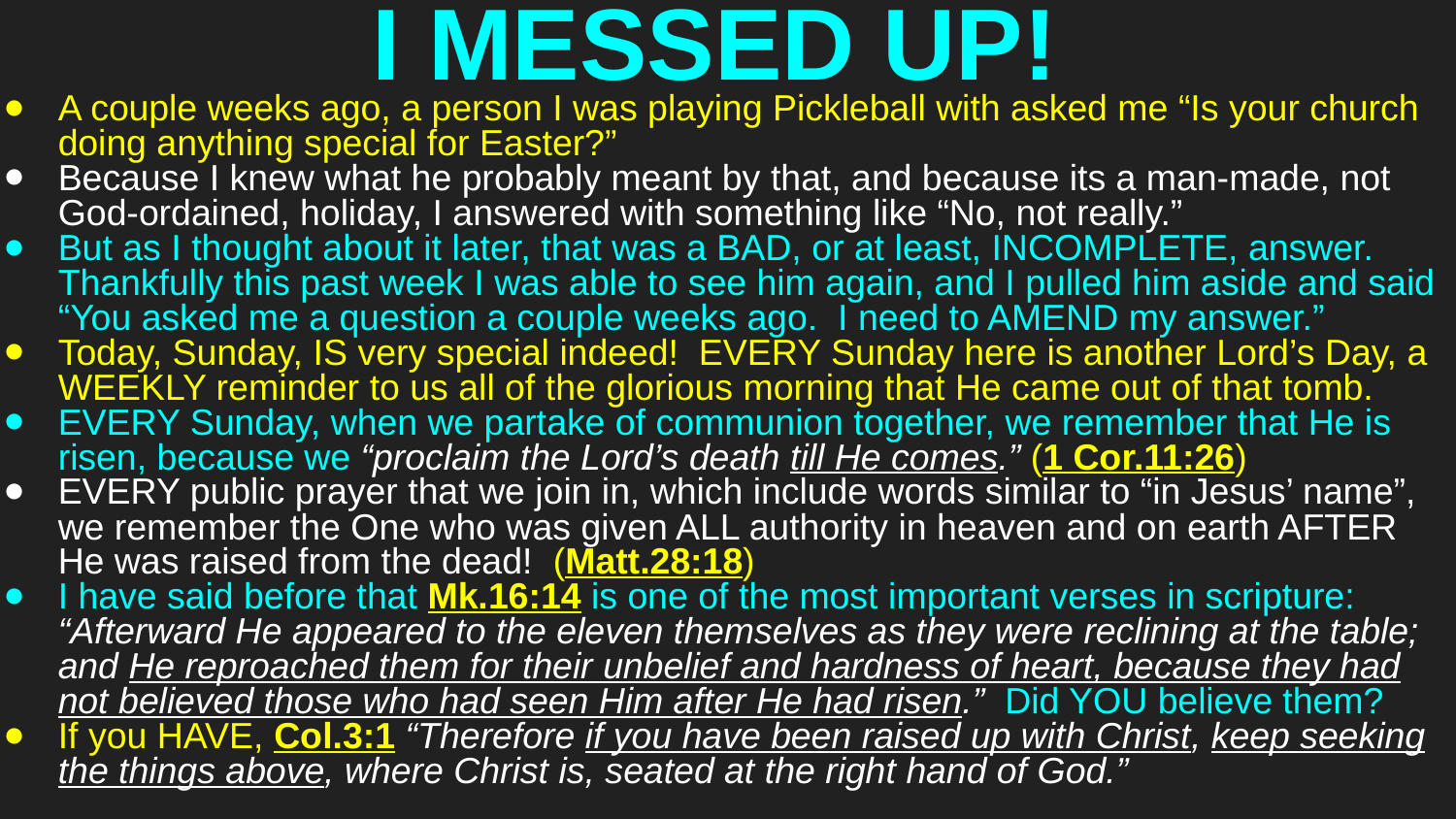

# I MESSED UP!
A couple weeks ago, a person I was playing Pickleball with asked me “Is your church doing anything special for Easter?”
Because I knew what he probably meant by that, and because its a man-made, not God-ordained, holiday, I answered with something like “No, not really.”
But as I thought about it later, that was a BAD, or at least, INCOMPLETE, answer.  Thankfully this past week I was able to see him again, and I pulled him aside and said “You asked me a question a couple weeks ago.  I need to AMEND my answer.”
Today, Sunday, IS very special indeed!  EVERY Sunday here is another Lord’s Day, a WEEKLY reminder to us all of the glorious morning that He came out of that tomb.
EVERY Sunday, when we partake of communion together, we remember that He is risen, because we “proclaim the Lord’s death till He comes.” (1 Cor.11:26)
EVERY public prayer that we join in, which include words similar to “in Jesus’ name”, we remember the One who was given ALL authority in heaven and on earth AFTER He was raised from the dead!  (Matt.28:18)
I have said before that Mk.16:14 is one of the most important verses in scripture: “Afterward He appeared to the eleven themselves as they were reclining at the table; and He reproached them for their unbelief and hardness of heart, because they had not believed those who had seen Him after He had risen.”  Did YOU believe them?
If you HAVE, Col.3:1 “Therefore if you have been raised up with Christ, keep seeking the things above, where Christ is, seated at the right hand of God.”